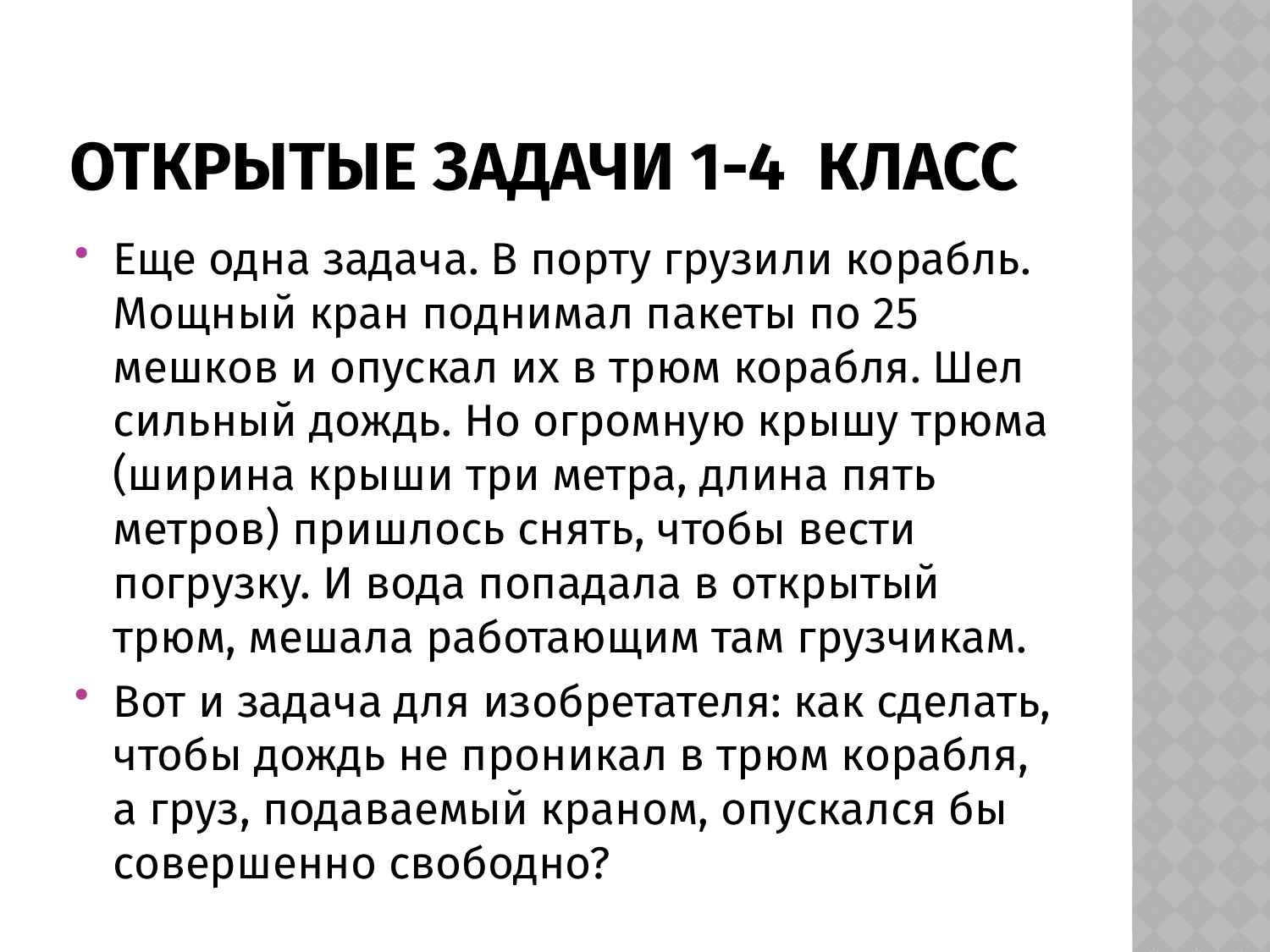

# Открытые задачи 1-4  класс
Еще одна задача. В порту грузили корабль. Мощный кран поднимал пакеты по 25 мешков и опускал их в трюм корабля. Шел сильный дождь. Но огромную крышу трюма (ширина крыши три метра, длина пять метров) пришлось снять, чтобы вести погрузку. И вода попадала в открытый трюм, мешала работающим там грузчикам.
Вот и задача для изобретателя: как сделать, чтобы дождь не проникал в трюм корабля, а груз, подаваемый краном, опускался бы совершенно свободно?